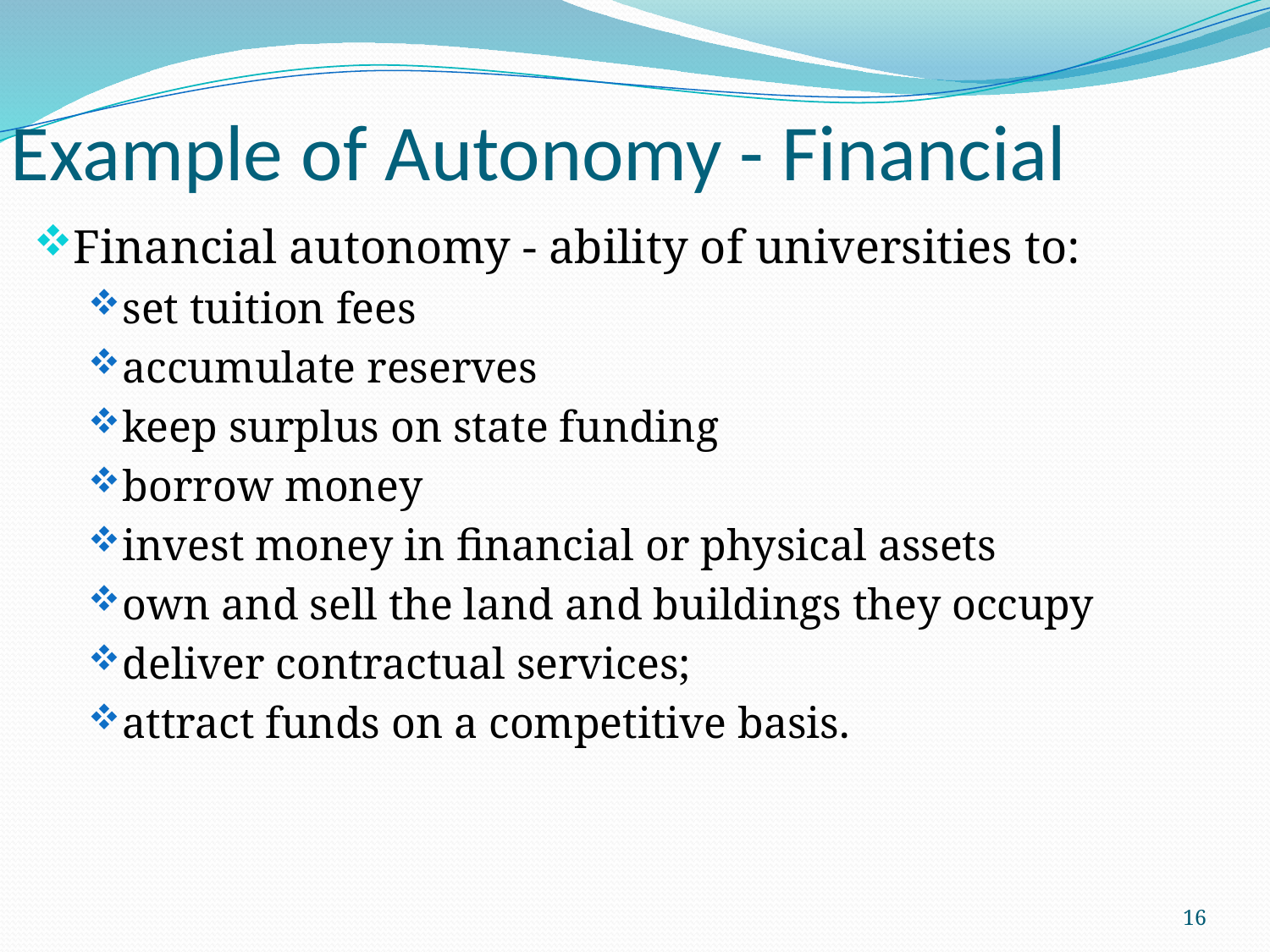

# Example of Autonomy - Financial
Financial autonomy - ability of universities to:
set tuition fees
accumulate reserves
keep surplus on state funding
borrow money
invest money in financial or physical assets
own and sell the land and buildings they occupy
deliver contractual services;
attract funds on a competitive basis.
16